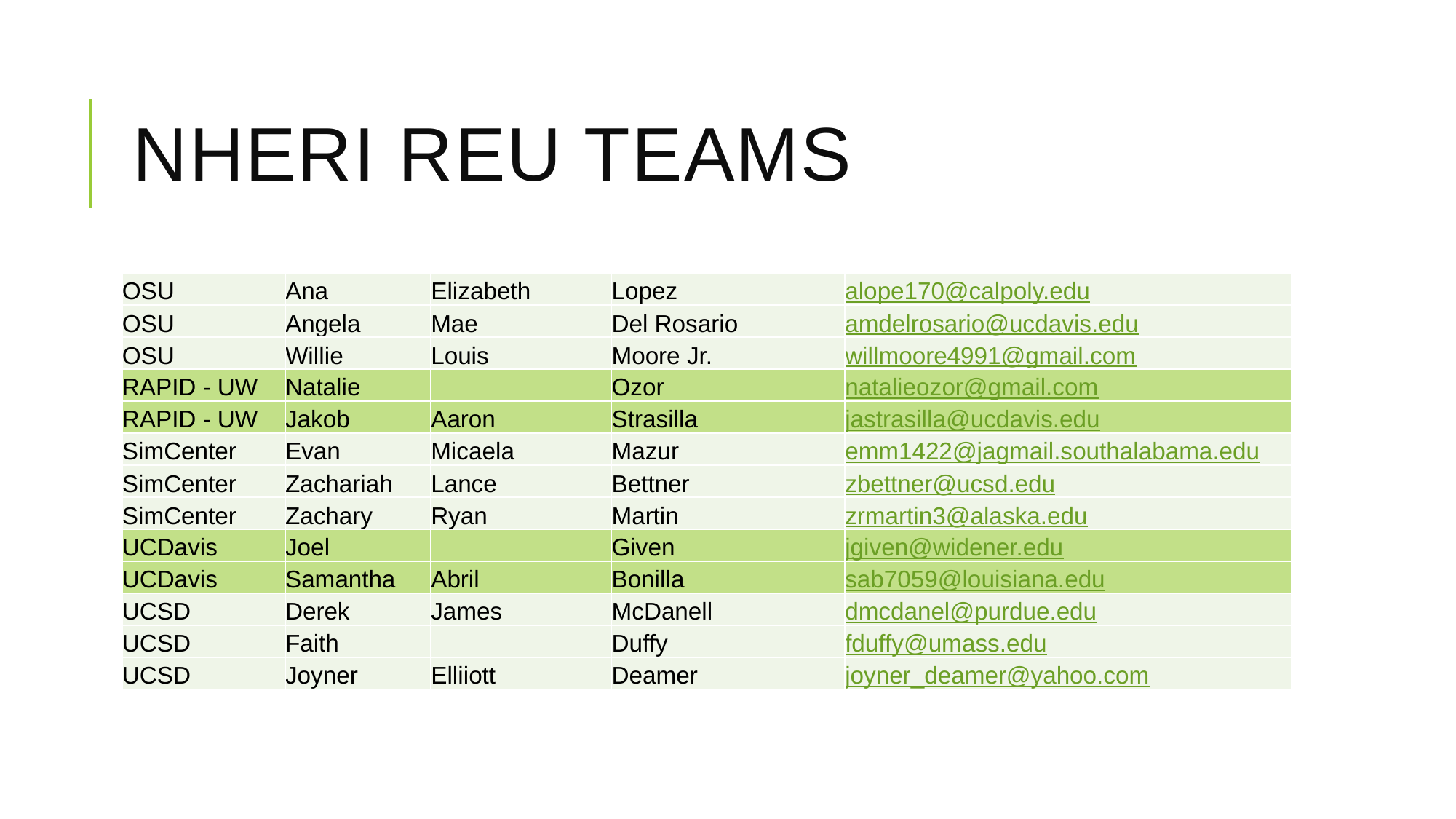

# NHERI REU Teams
| OSU | Ana | Elizabeth | Lopez | alope170@calpoly.edu |
| --- | --- | --- | --- | --- |
| OSU | Angela | Mae | Del Rosario | amdelrosario@ucdavis.edu |
| OSU | Willie | Louis | Moore Jr. | willmoore4991@gmail.com |
| RAPID - UW | Natalie |  | Ozor | natalieozor@gmail.com |
| RAPID - UW | Jakob | Aaron | Strasilla | jastrasilla@ucdavis.edu |
| SimCenter | Evan | Micaela | Mazur | emm1422@jagmail.southalabama.edu |
| SimCenter | Zachariah | Lance | Bettner | zbettner@ucsd.edu |
| SimCenter | Zachary | Ryan | Martin | zrmartin3@alaska.edu |
| UCDavis | Joel |  | Given | jgiven@widener.edu |
| UCDavis | Samantha | Abril | Bonilla | sab7059@louisiana.edu |
| UCSD | Derek | James | McDanell | dmcdanel@purdue.edu |
| UCSD | Faith |  | Duffy | fduffy@umass.edu |
| UCSD | Joyner | Elliiott | Deamer | joyner\_deamer@yahoo.com |